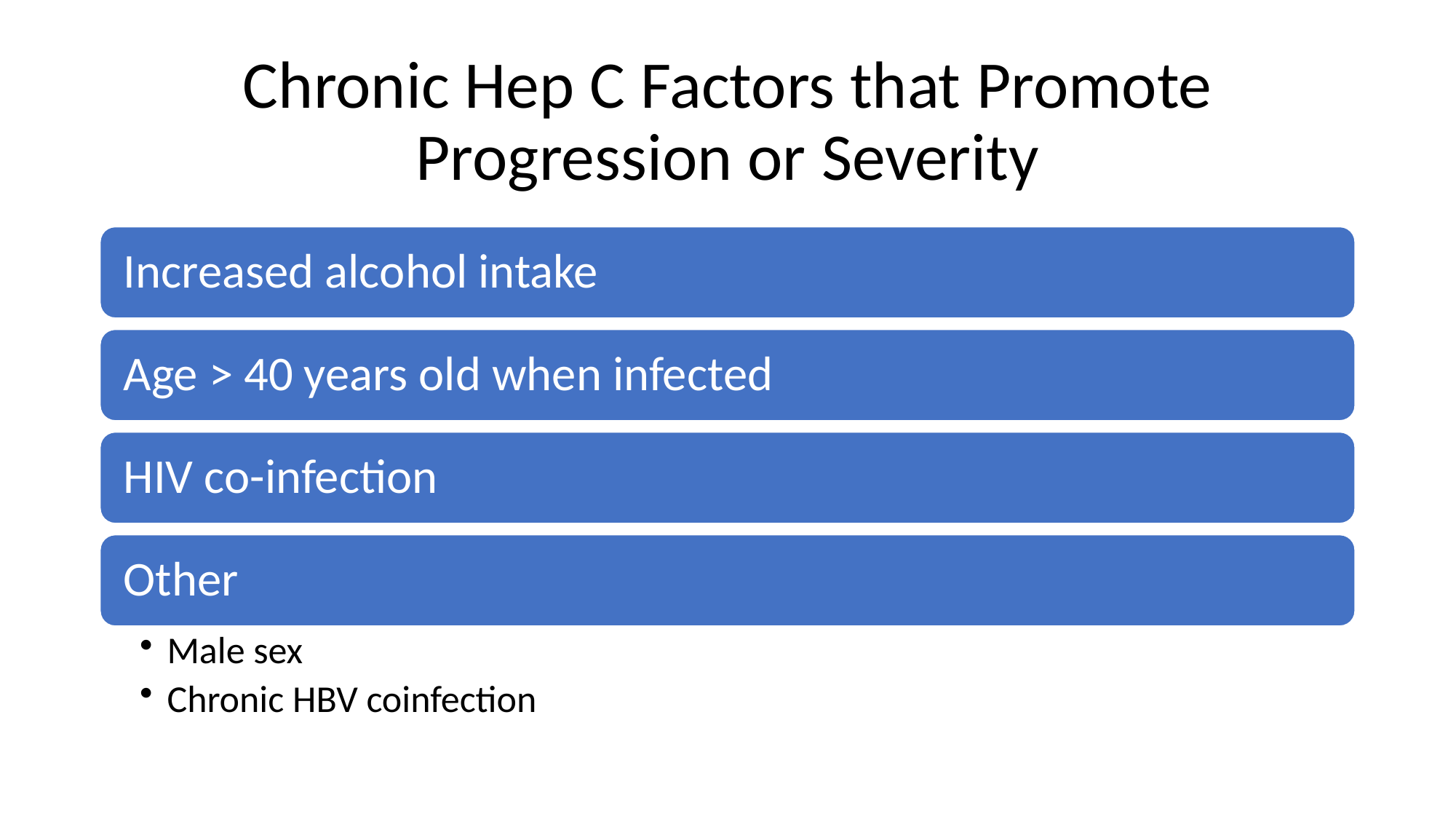

# Chronic Hep C Factors that Promote Progression or Severity
Increased alcohol intake
Age > 40 years old when infected
HIV co-infection
Other
Male sex
Chronic HBV coinfection